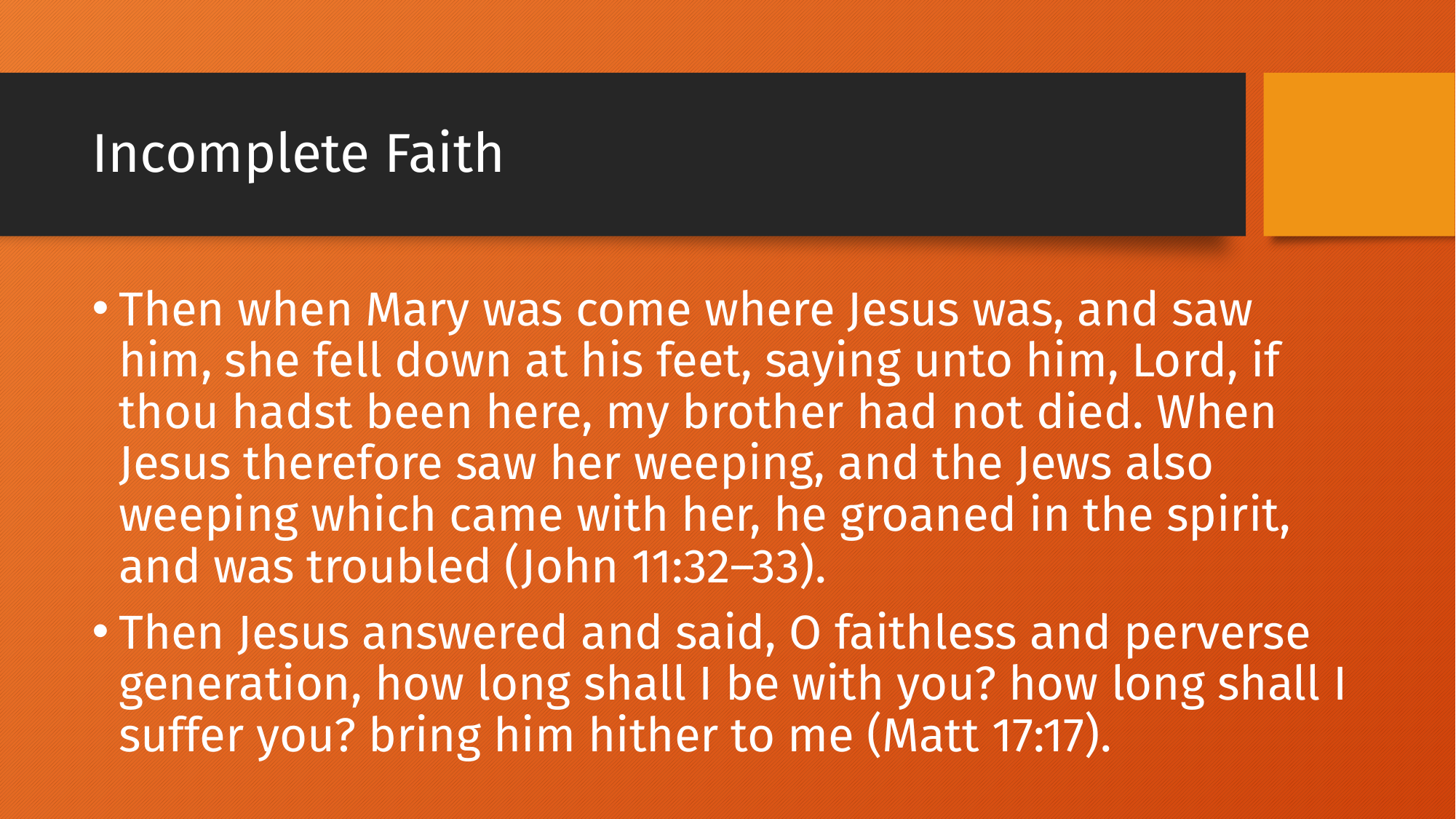

# Incomplete Faith
Then when Mary was come where Jesus was, and saw him, she fell down at his feet, saying unto him, Lord, if thou hadst been here, my brother had not died. When Jesus therefore saw her weeping, and the Jews also weeping which came with her, he groaned in the spirit, and was troubled (John 11:32–33).
Then Jesus answered and said, O faithless and perverse generation, how long shall I be with you? how long shall I suffer you? bring him hither to me (Matt 17:17).